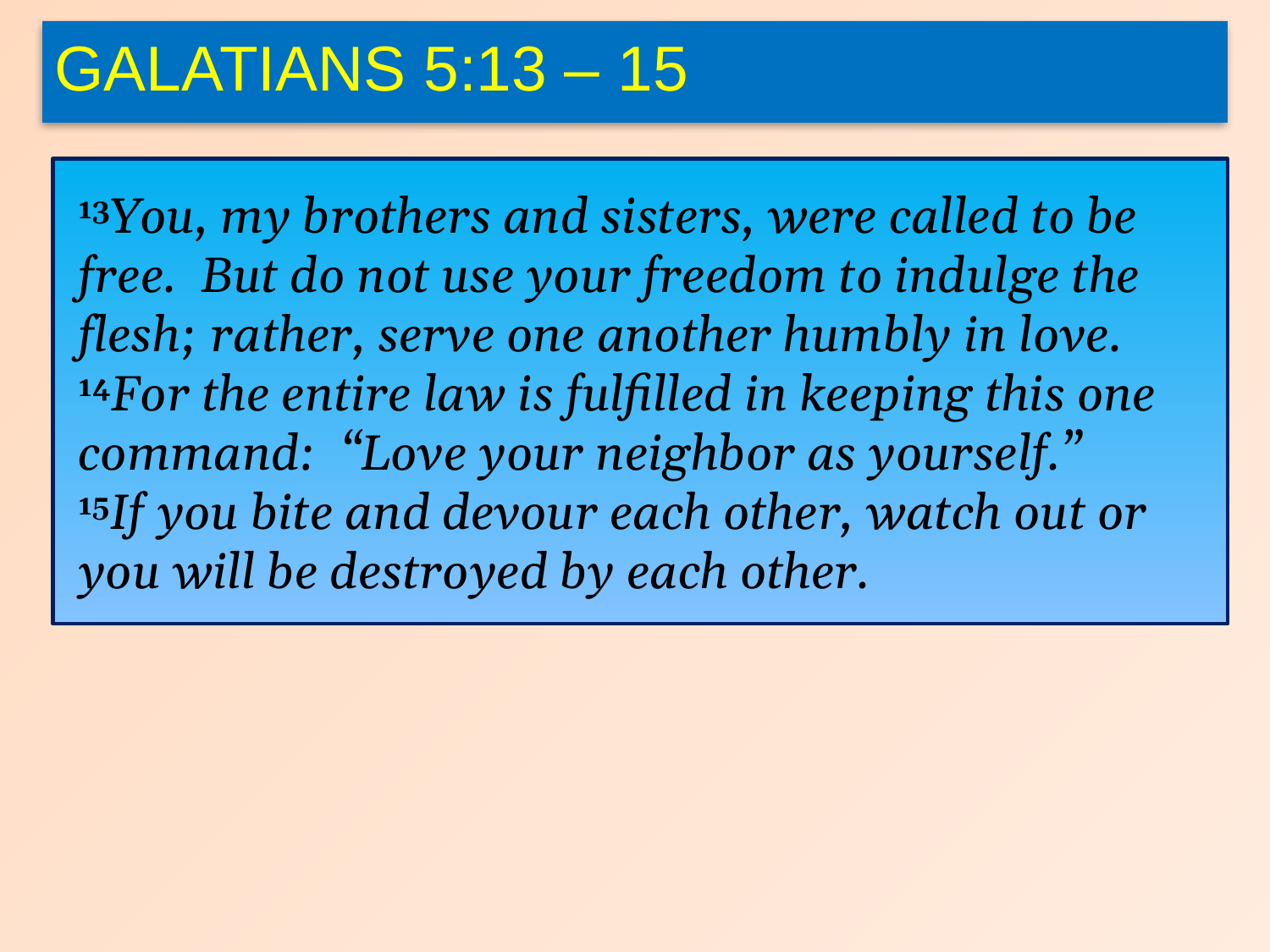

Galatians 5:13 – 15
13You, my brothers and sisters, were called to be free.  But do not use your freedom to indulge the flesh; rather, serve one another humbly in love. 14For the entire law is fulfilled in keeping this one command:  “Love your neighbor as yourself.”         15If you bite and devour each other, watch out or you will be destroyed by each other.